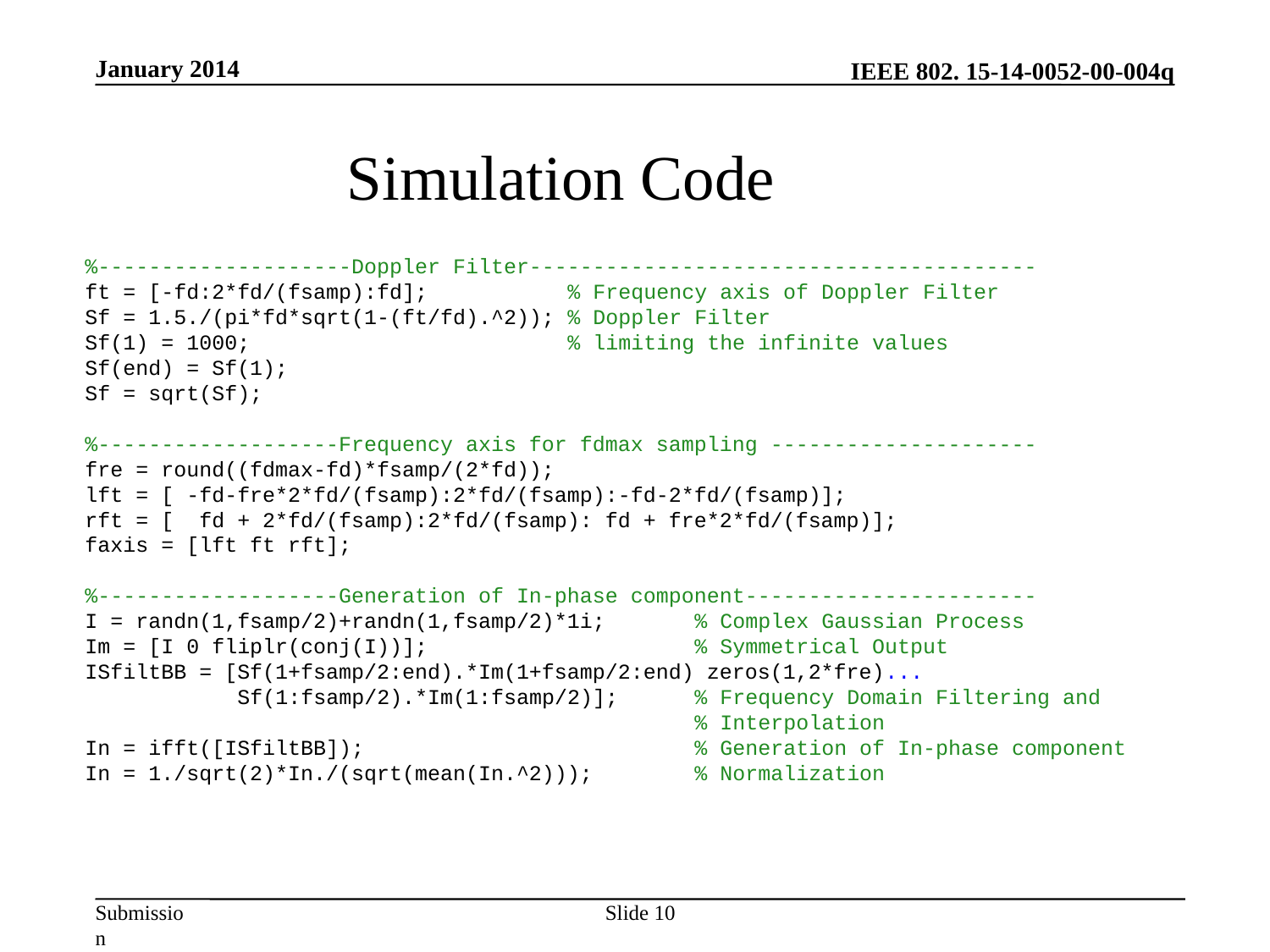

January 2014
# Simulation Code
%--------------------Doppler Filter----------------------------------------
ft = [-fd:2*fd/(fsamp):fd];           % Frequency axis of Doppler Filter
Sf = 1.5./(pi*fd*sqrt(1-(ft/fd).^2)); % Doppler Filter
Sf(1) = 1000;                         % limiting the infinite values
Sf(end) = Sf(1);
Sf = sqrt(Sf);

%-------------------Frequency axis for fdmax sampling ---------------------
fre = round((fdmax-fd)*fsamp/(2*fd));
lft = [ -fd-fre*2*fd/(fsamp):2*fd/(fsamp):-fd-2*fd/(fsamp)];
rft = [  fd + 2*fd/(fsamp):2*fd/(fsamp): fd + fre*2*fd/(fsamp)];
faxis = [lft ft rft];

%-------------------Generation of In-phase component-----------------------
I = randn(1,fsamp/2)+randn(1,fsamp/2)*1i;       % Complex Gaussian Process
Im = [I 0 fliplr(conj(I))];                     % Symmetrical Output
ISfiltBB = [Sf(1+fsamp/2:end).*Im(1+fsamp/2:end) zeros(1,2*fre)...
            Sf(1:fsamp/2).*Im(1:fsamp/2)];      % Frequency Domain Filtering and
                                                % Interpolation
In = ifft([ISfiltBB]);                          % Generation of In-phase component
In = 1./sqrt(2)*In./(sqrt(mean(In.^2)));        % Normalization
Slide 10